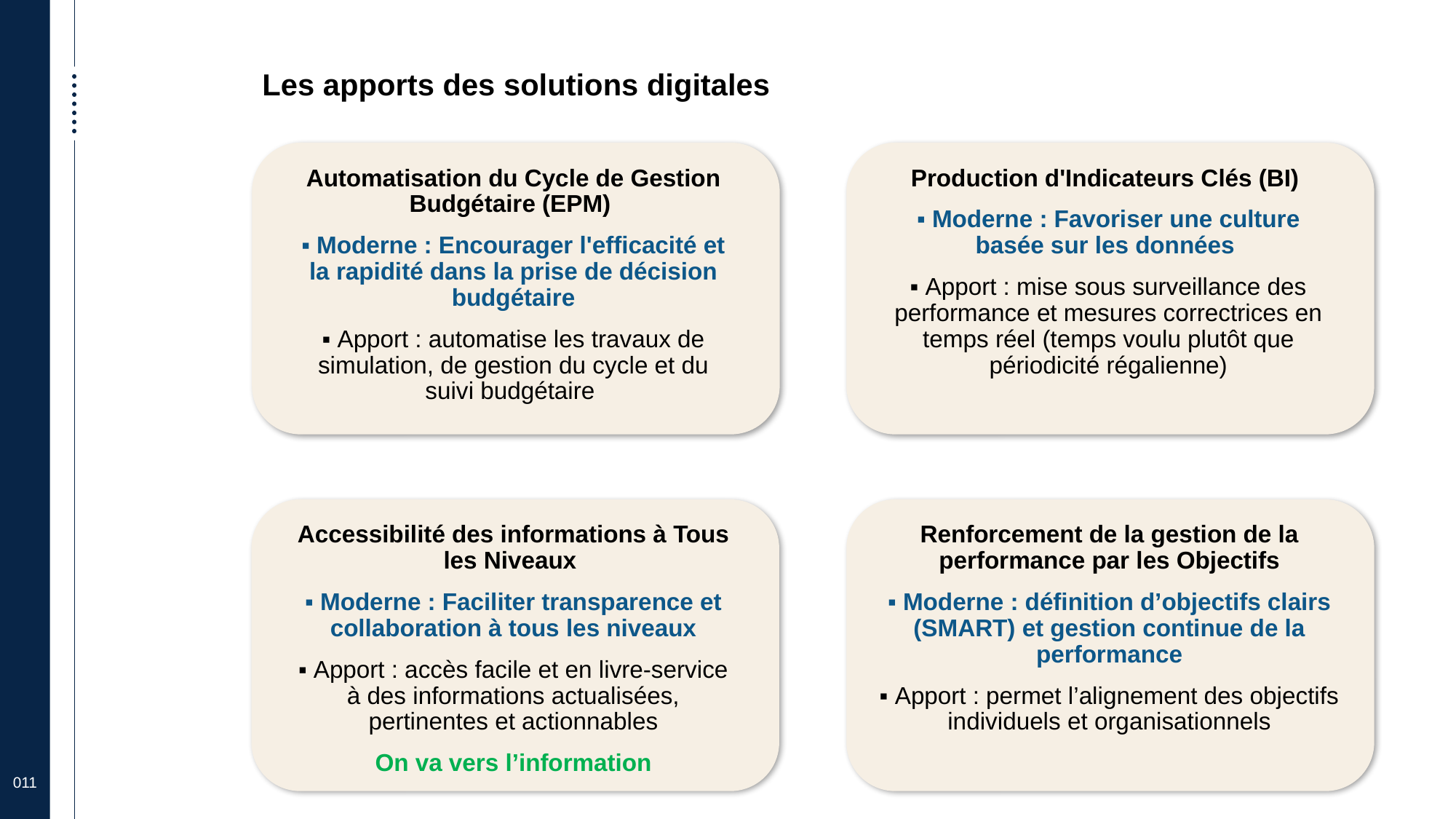

Les apports des solutions digitales

Automatisation du Cycle de Gestion Budgétaire (EPM)
▪ Moderne : Encourager l'efficacité et la rapidité dans la prise de décision budgétaire
▪ Apport : automatise les travaux de simulation, de gestion du cycle et du suivi budgétaire
Production d'Indicateurs Clés (BI)
▪ Moderne : Favoriser une culture basée sur les données
▪ Apport : mise sous surveillance des performance et mesures correctrices en temps réel (temps voulu plutôt que périodicité régalienne)

Accessibilité des informations à Tous les Niveaux
▪ Moderne : Faciliter transparence et collaboration à tous les niveaux
▪ Apport : accès facile et en livre-service à des informations actualisées, pertinentes et actionnables
On va vers l’information
Renforcement de la gestion de la performance par les Objectifs
▪ Moderne : définition d’objectifs clairs (SMART) et gestion continue de la performance
▪ Apport : permet l’alignement des objectifs individuels et organisationnels
011